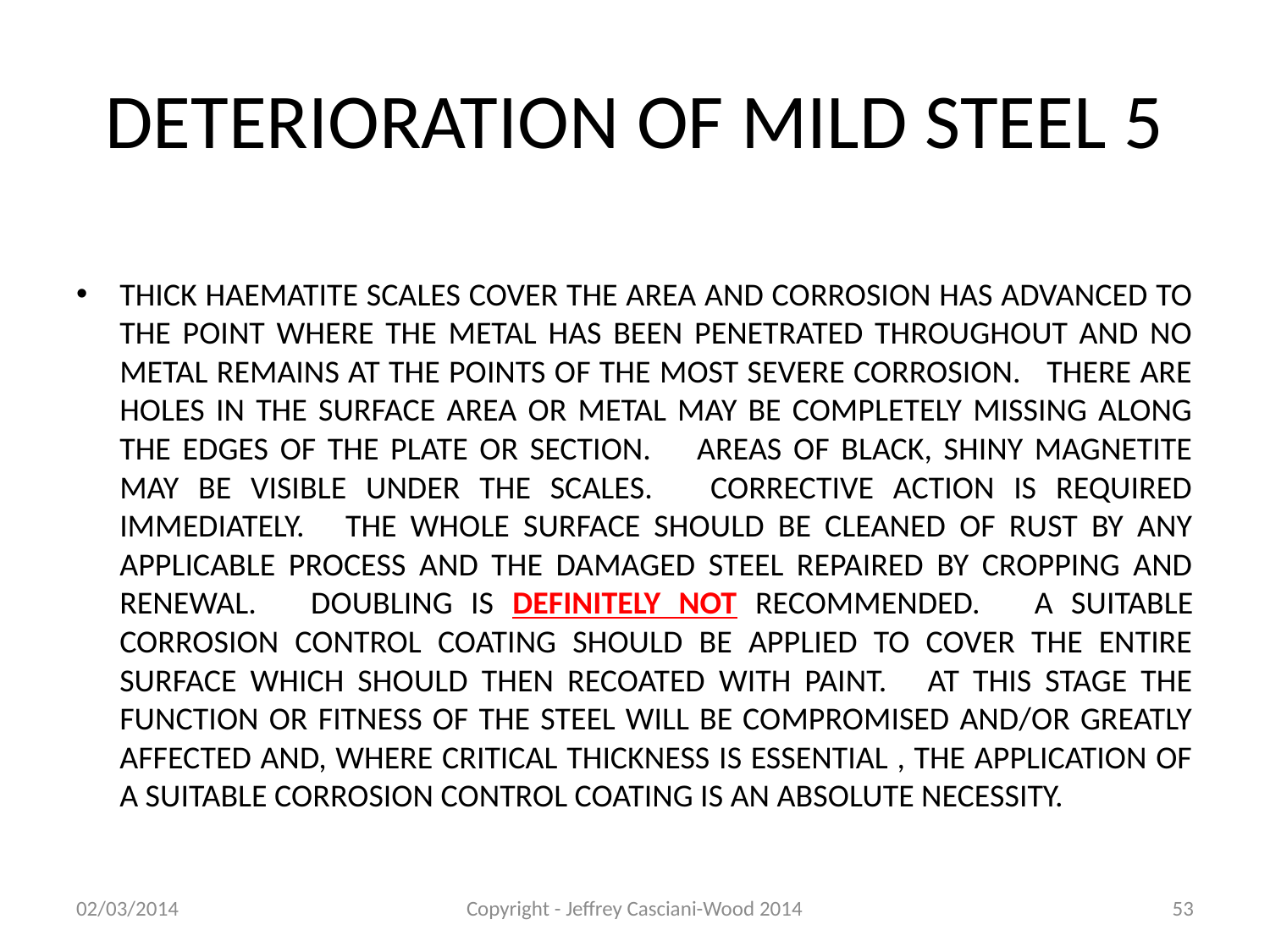

# DETERIORATION OF MILD STEEL 5

THICK HAEMATITE SCALES COVER THE AREA AND CORROSION HAS ADVANCED TO THE POINT WHERE THE METAL HAS BEEN PENETRATED THROUGHOUT AND NO METAL REMAINS AT THE POINTS OF THE MOST SEVERE CORROSION.   THERE ARE HOLES IN THE SURFACE AREA OR METAL MAY BE COMPLETELY MISSING ALONG THE EDGES OF THE PLATE OR SECTION.    AREAS OF BLACK, SHINY MAGNETITE MAY BE VISIBLE UNDER THE SCALES.   CORRECTIVE ACTION IS REQUIRED IMMEDIATELY.   THE WHOLE SURFACE SHOULD BE CLEANED OF RUST BY ANY APPLICABLE PROCESS AND THE DAMAGED STEEL REPAIRED BY CROPPING AND RENEWAL.   DOUBLING IS DEFINITELY NOT RECOMMENDED.   A SUITABLE CORROSION CONTROL COATING SHOULD BE APPLIED TO COVER THE ENTIRE SURFACE WHICH SHOULD THEN RECOATED WITH PAINT.   AT THIS STAGE THE FUNCTION OR FITNESS OF THE STEEL WILL BE COMPROMISED AND/OR GREATLY AFFECTED AND, WHERE CRITICAL THICKNESS IS ESSENTIAL , THE APPLICATION OF A SUITABLE CORROSION CONTROL COATING IS AN ABSOLUTE NECESSITY.
02/03/2014
Copyright - Jeffrey Casciani-Wood 2014
53